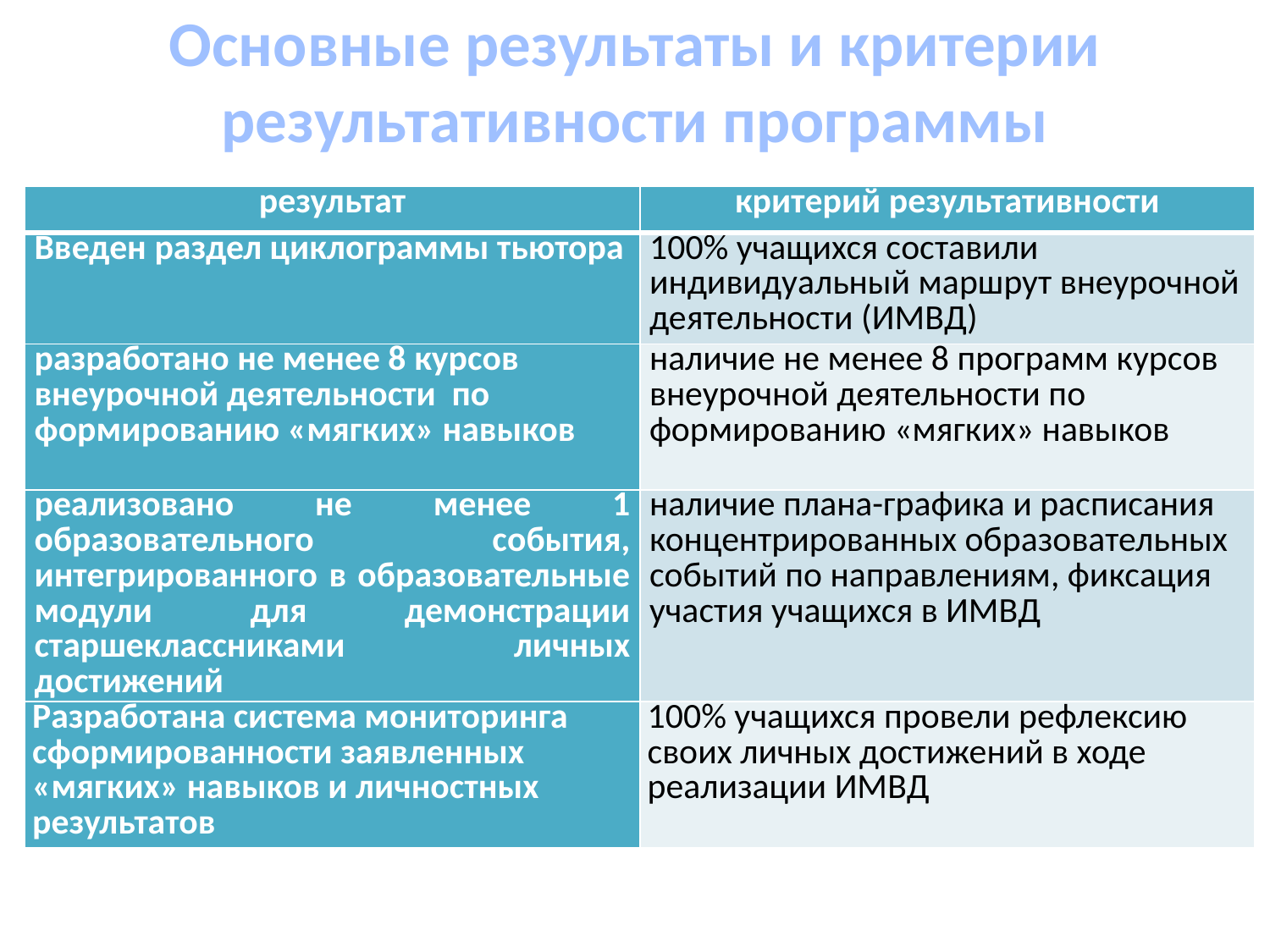

# Основные результаты и критерии результативности программы
| результат | критерий результативности |
| --- | --- |
| Введен раздел циклограммы тьютора | 100% учащихся составили индивидуальный маршрут внеурочной деятельности (ИМВД) |
| разработано не менее 8 курсов внеурочной деятельности по формированию «мягких» навыков | наличие не менее 8 программ курсов внеурочной деятельности по формированию «мягких» навыков |
| реализовано не менее 1 образовательного события, интегрированного в образовательные модули для демонстрации старшеклассниками личных достижений | наличие плана-графика и расписания концентрированных образовательных событий по направлениям, фиксация участия учащихся в ИМВД |
| Разработана система мониторинга сформированности заявленных «мягких» навыков и личностных результатов | 100% учащихся провели рефлексию своих личных достижений в ходе реализации ИМВД |